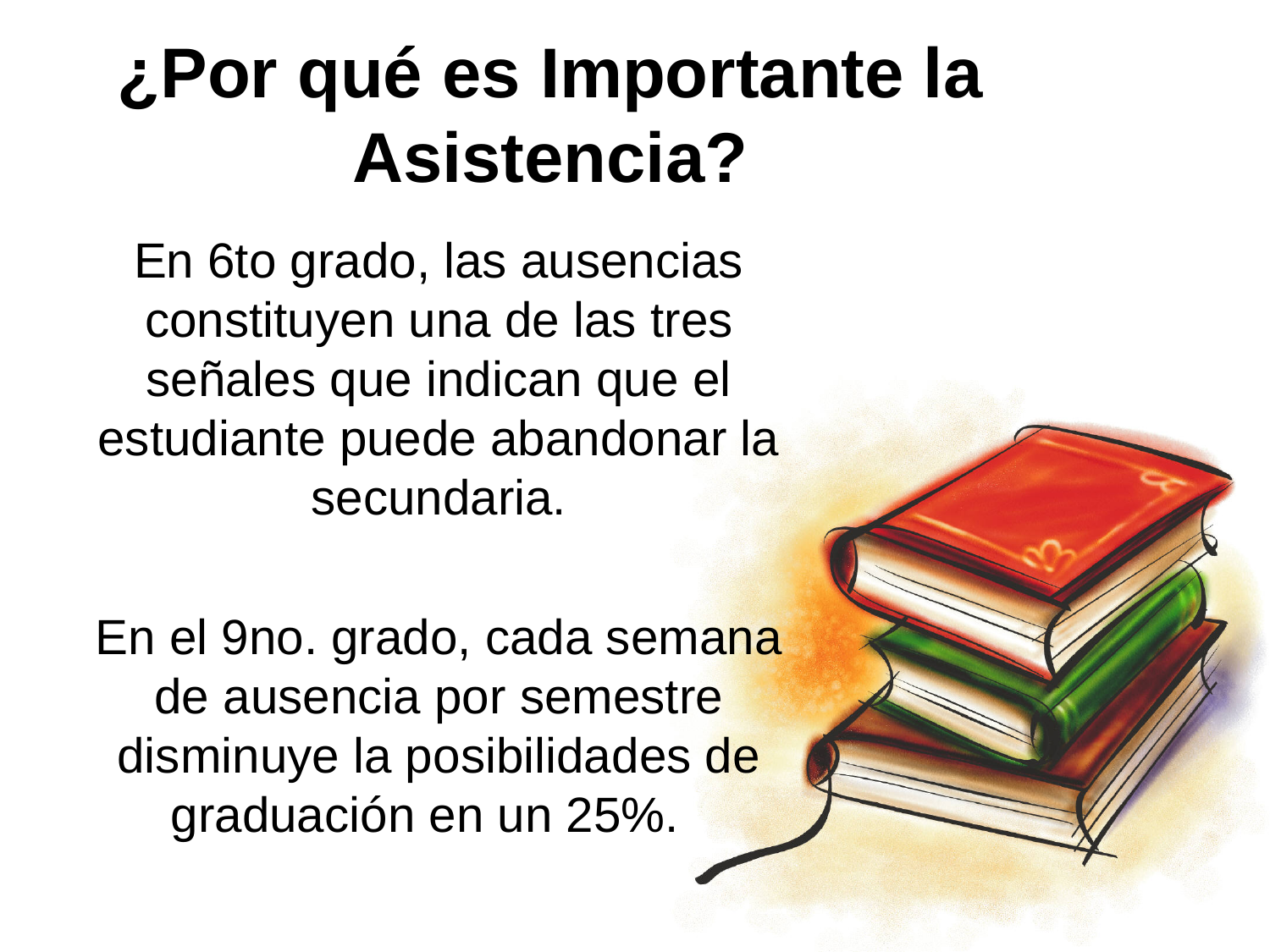

¿Por qué es Importante la Asistencia?
En 6to grado, las ausencias constituyen una de las tres señales que indican que el estudiante puede abandonar la secundaria.

En el 9no. grado, cada semana de ausencia por semestre disminuye la posibilidades de graduación en un 25%.